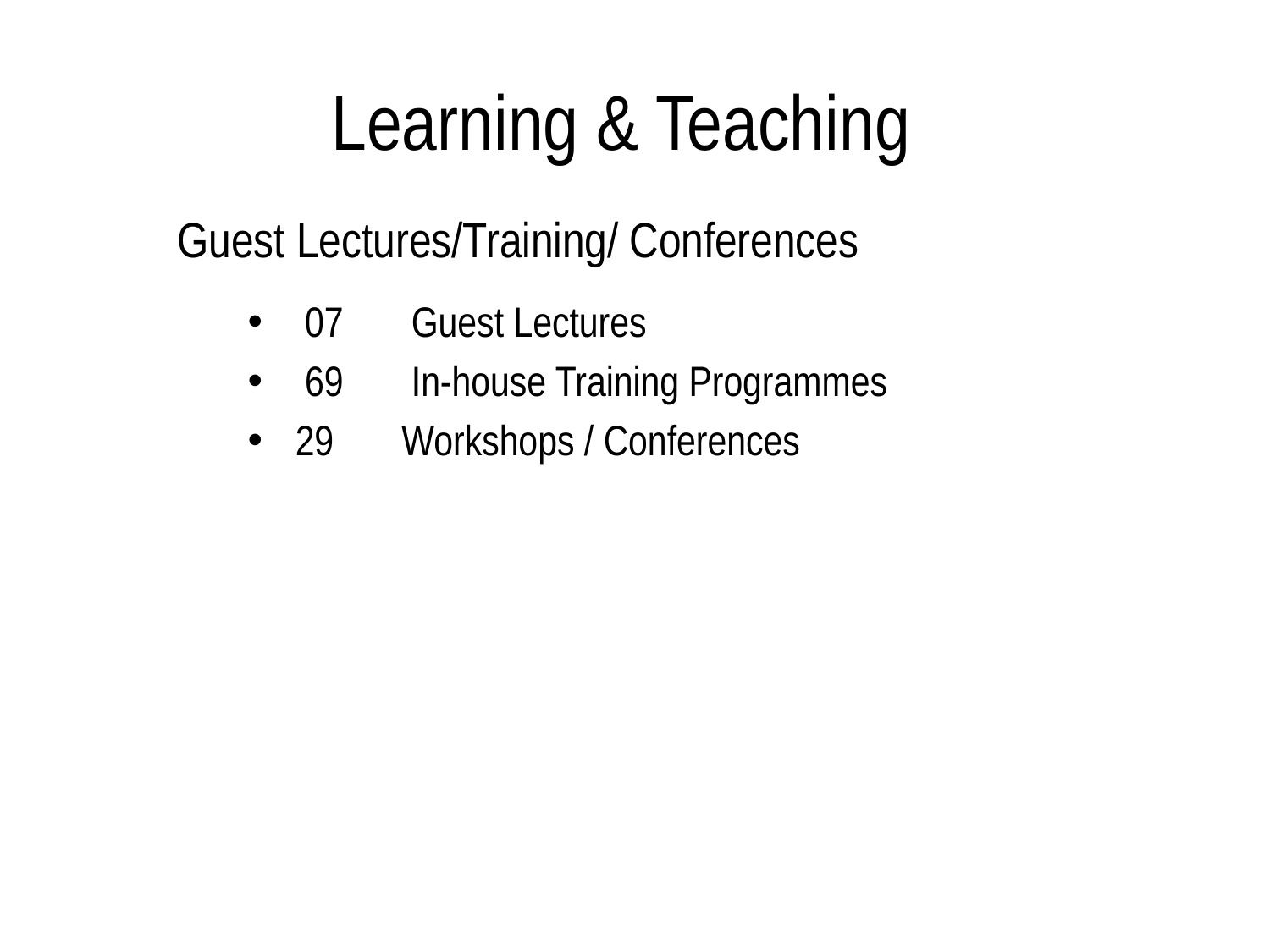

Learning & Teaching
# Guest Lectures/Training/ Conferences
 07       Guest Lectures
 69       In-house Training Programmes
29       Workshops / Conferences